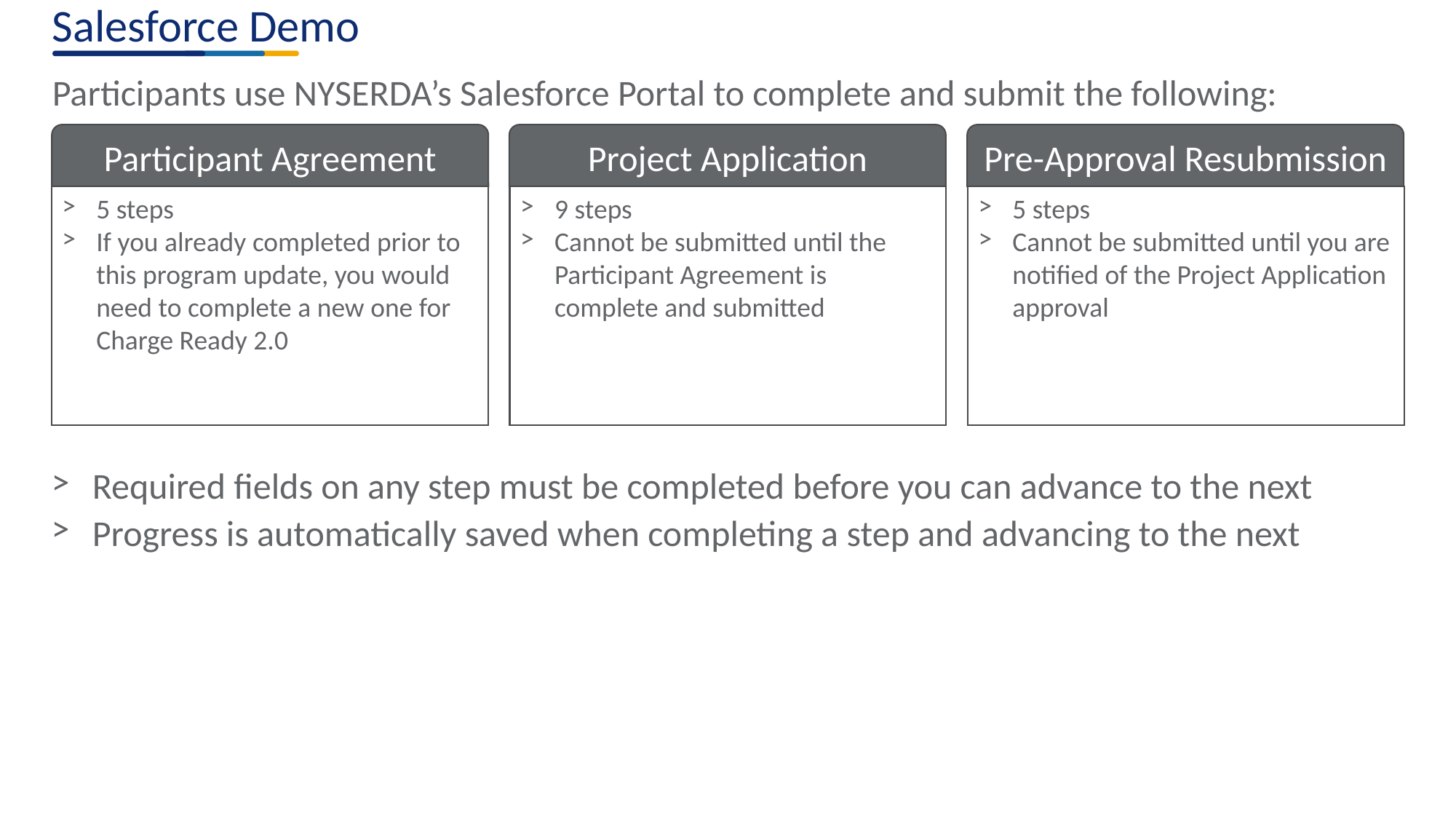

# Salesforce Demo
Participants use NYSERDA’s Salesforce Portal to complete and submit the following:
Participant Agreement
Project Application
Pre-Approval Resubmission
5 steps
If you already completed prior to this program update, you would need to complete a new one for Charge Ready 2.0
9 steps
Cannot be submitted until the Participant Agreement is complete and submitted
5 steps
Cannot be submitted until you are notified of the Project Application approval
Required fields on any step must be completed before you can advance to the next
Progress is automatically saved when completing a step and advancing to the next